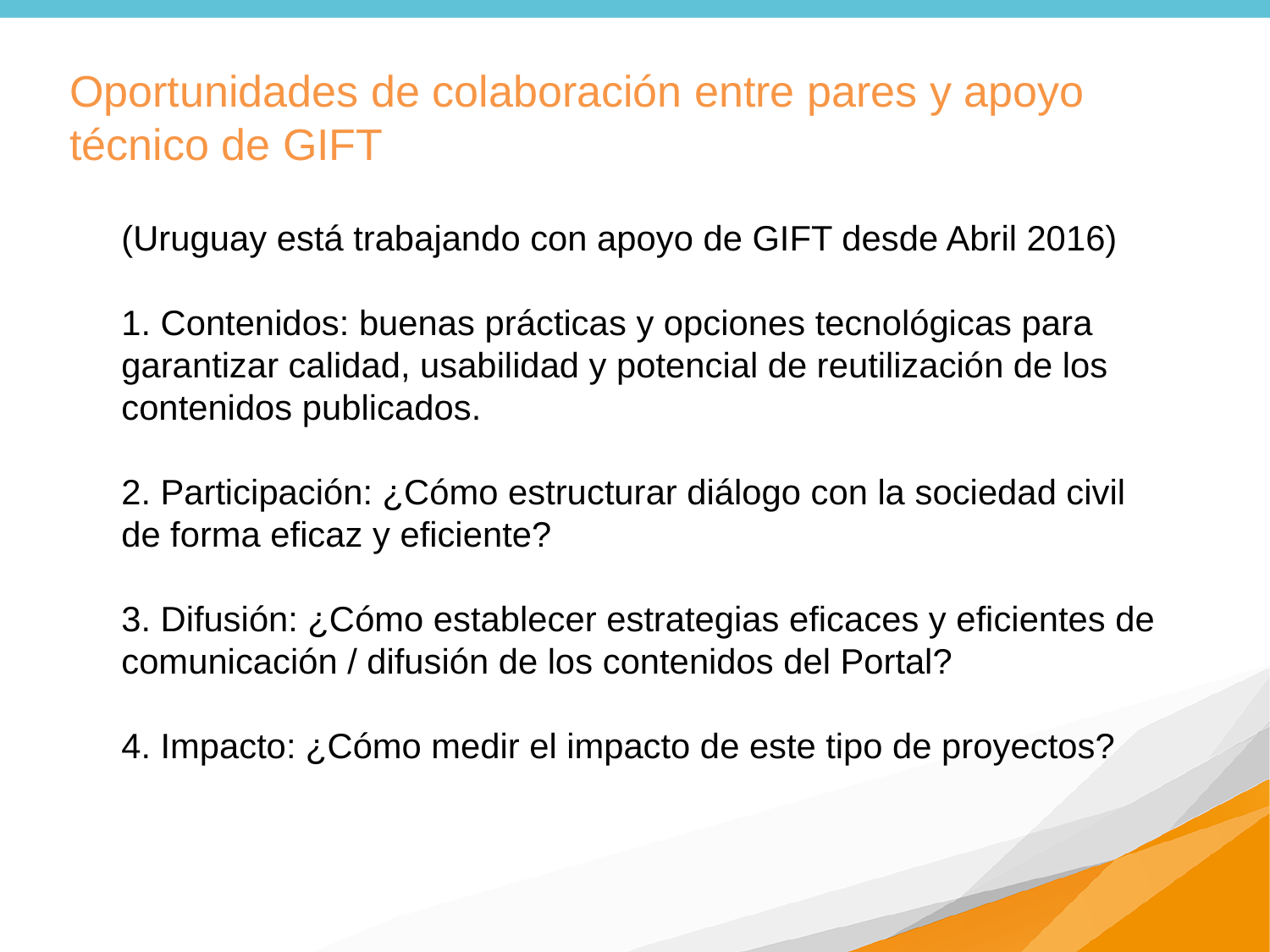

Oportunidades de colaboración entre pares y apoyo técnico de GIFT
(Uruguay está trabajando con apoyo de GIFT desde Abril 2016)

1. Contenidos: buenas prácticas y opciones tecnológicas para garantizar calidad, usabilidad y potencial de reutilización de los contenidos publicados.

2. Participación: ¿Cómo estructurar diálogo con la sociedad civil de forma eficaz y eficiente?

3. Difusión: ¿Cómo establecer estrategias eficaces y eficientes de comunicación / difusión de los contenidos del Portal?

4. Impacto: ¿Cómo medir el impacto de este tipo de proyectos?